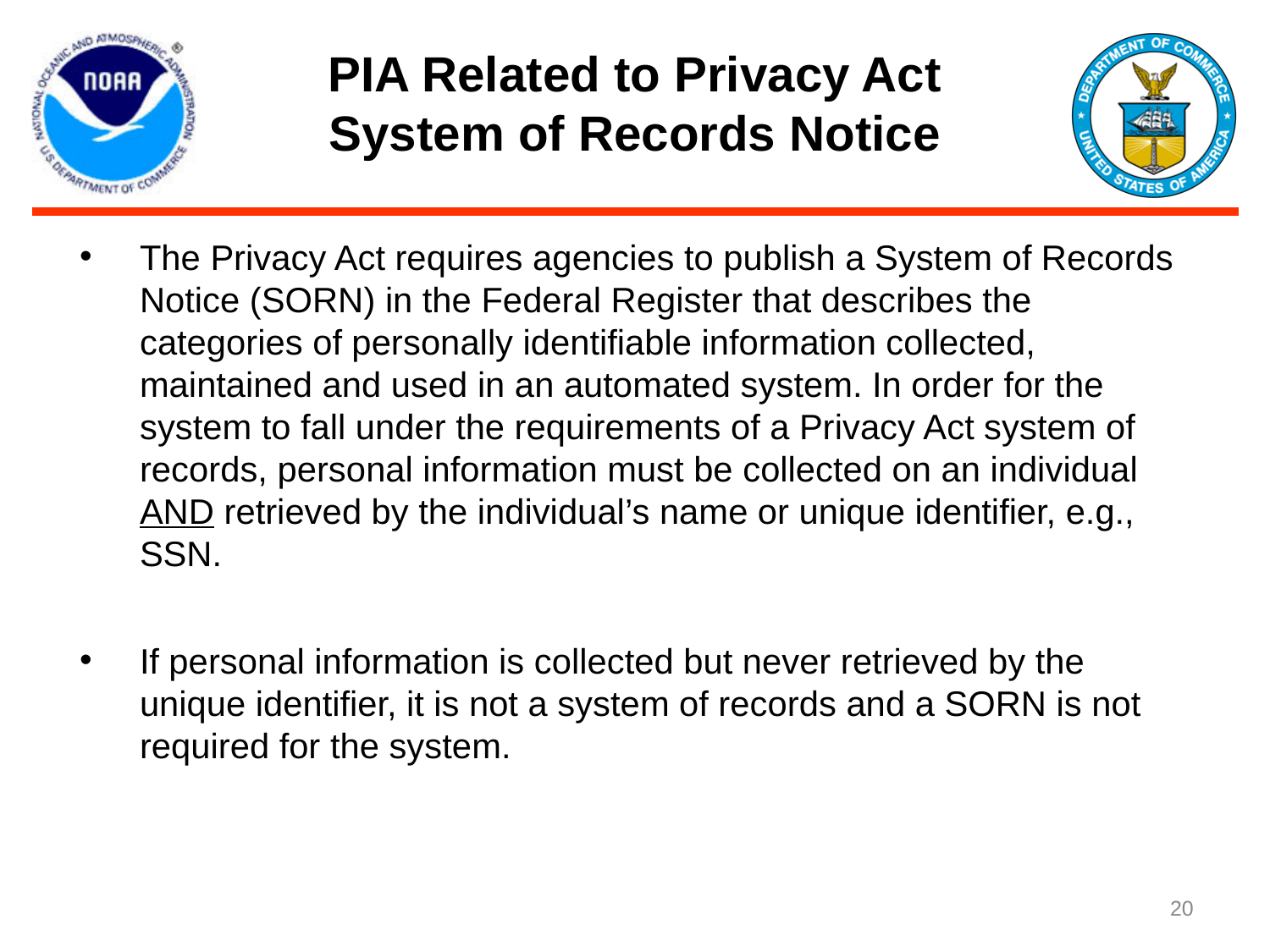

# PIA Related to Privacy Act System of Records Notice
The Privacy Act requires agencies to publish a System of Records Notice (SORN) in the Federal Register that describes the categories of personally identifiable information collected, maintained and used in an automated system. In order for the system to fall under the requirements of a Privacy Act system of records, personal information must be collected on an individual AND retrieved by the individual’s name or unique identifier, e.g., SSN.

If personal information is collected but never retrieved by the unique identifier, it is not a system of records and a SORN is not required for the system.
20